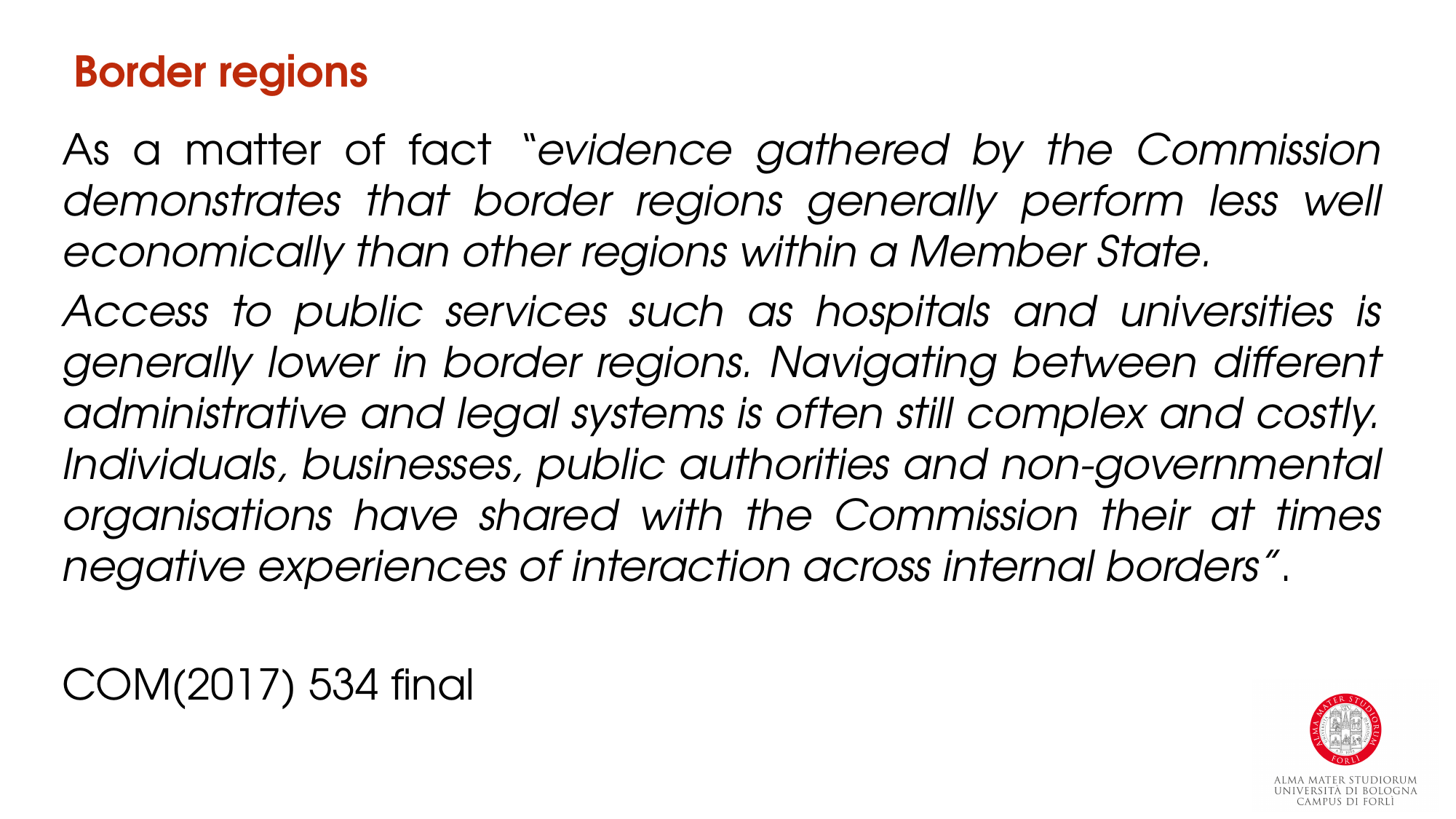

Border regions
As a matter of fact “evidence gathered by the Commission demonstrates that border regions generally perform less well economically than other regions within a Member State.
Access to public services such as hospitals and universities is generally lower in border regions. Navigating between different administrative and legal systems is often still complex and costly. Individuals, businesses, public authorities and non-governmental organisations have shared with the Commission their at times negative experiences of interaction across internal borders”.

COM(2017) 534 final